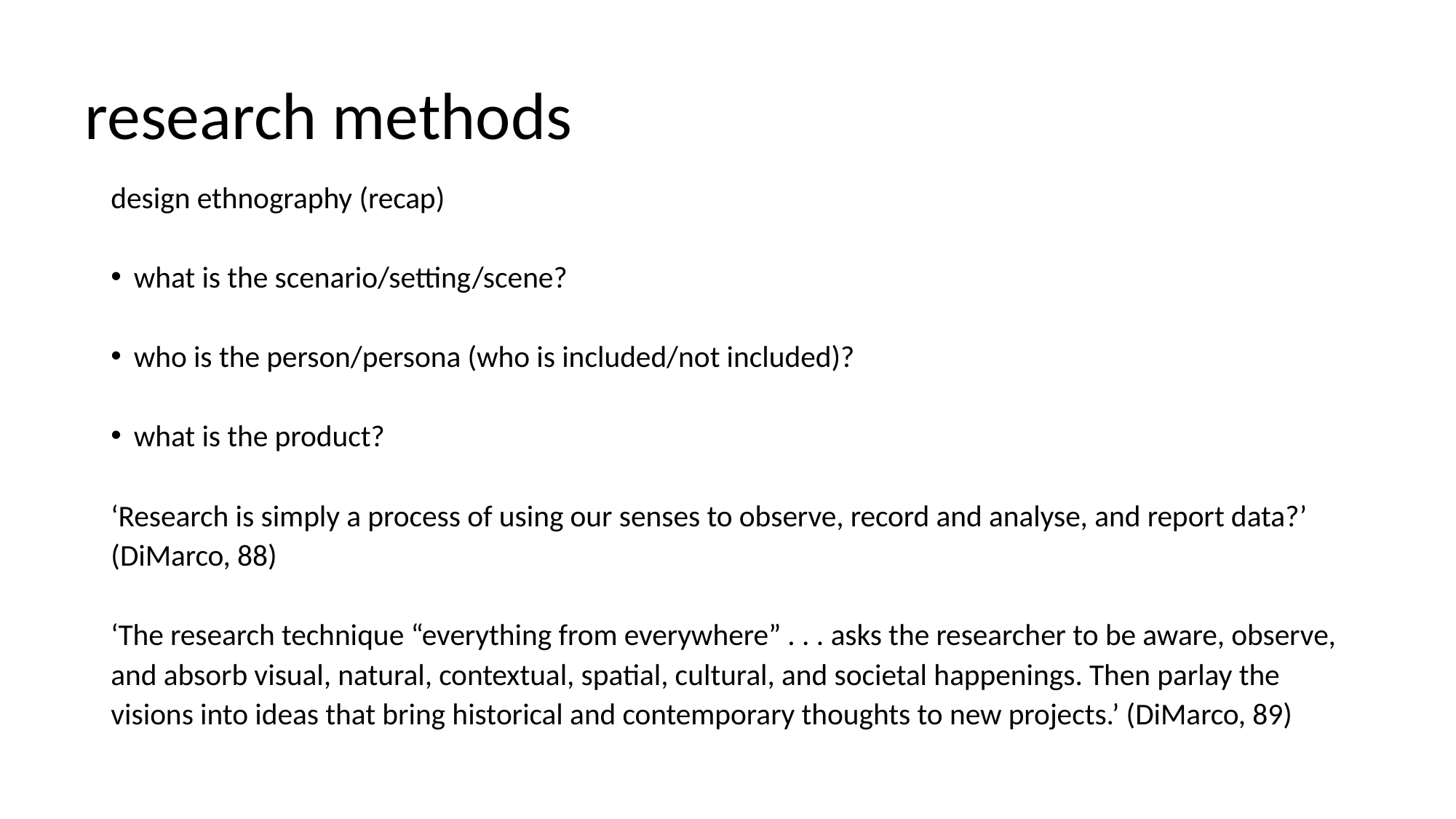

# research methods
design ethnography (recap)

what is the scenario/setting/scene?

who is the person/persona (who is included/not included)?

what is the product?

‘Research is simply a process of using our senses to observe, record and analyse, and report data?’ (DiMarco, 88)

‘The research technique “everything from everywhere” . . . asks the researcher to be aware, observe, and absorb visual, natural, contextual, spatial, cultural, and societal happenings. Then parlay the visions into ideas that bring historical and contemporary thoughts to new projects.’ (DiMarco, 89)